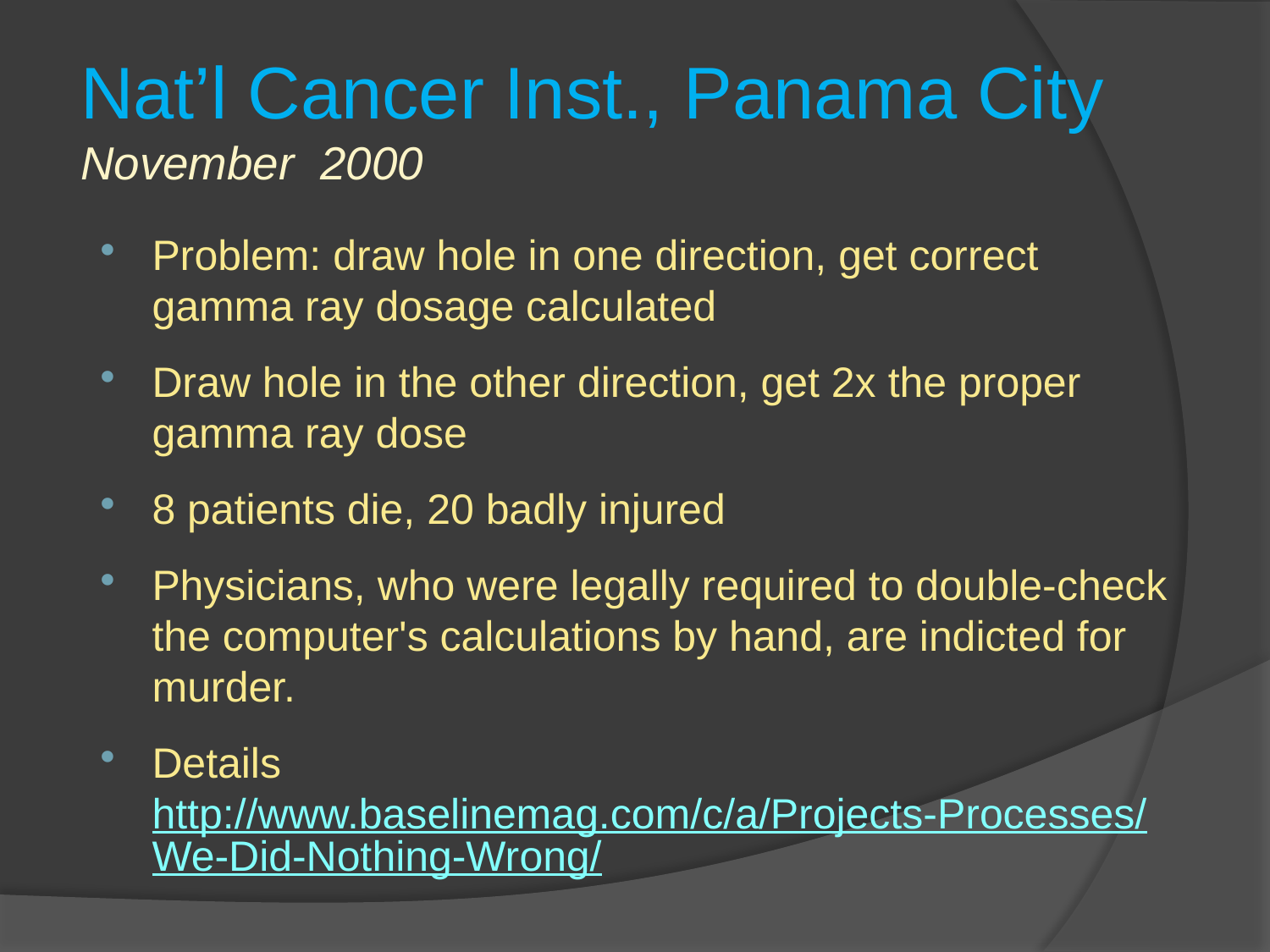

# Nat’l Cancer Inst., Panama City November  2000
Problem: draw hole in one direction, get correct gamma ray dosage calculated
Draw hole in the other direction, get 2x the proper gamma ray dose
8 patients die, 20 badly injured
Physicians, who were legally required to double-check the computer's calculations by hand, are indicted for murder.
Details http://www.baselinemag.com/c/a/Projects-Processes/We-Did-Nothing-Wrong/